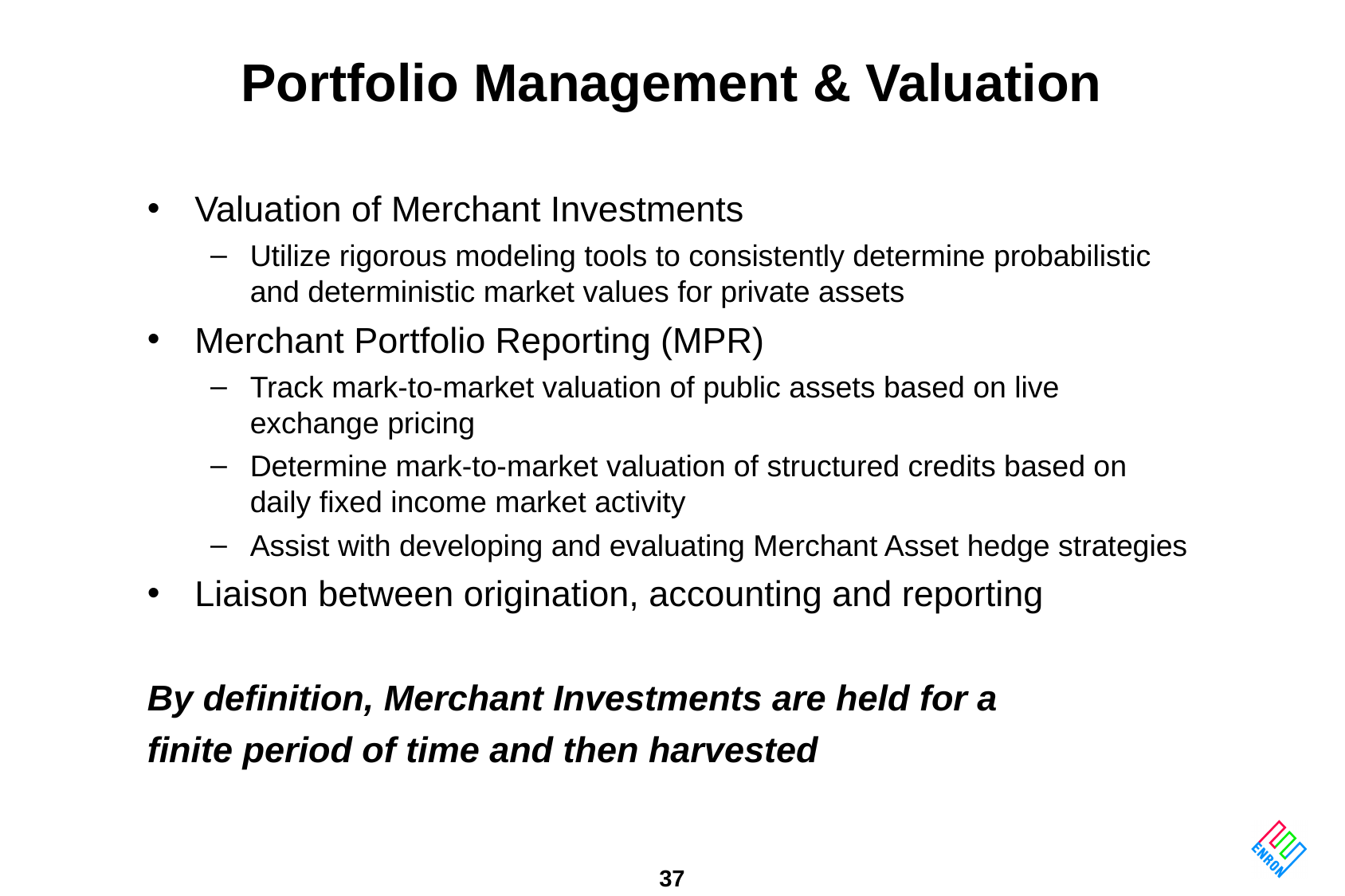

# Portfolio Management & Valuation
Valuation of Merchant Investments
Utilize rigorous modeling tools to consistently determine probabilistic and deterministic market values for private assets
Merchant Portfolio Reporting (MPR)
Track mark-to-market valuation of public assets based on live exchange pricing
Determine mark-to-market valuation of structured credits based on daily fixed income market activity
Assist with developing and evaluating Merchant Asset hedge strategies
Liaison between origination, accounting and reporting

By definition, Merchant Investments are held for a
finite period of time and then harvested
37